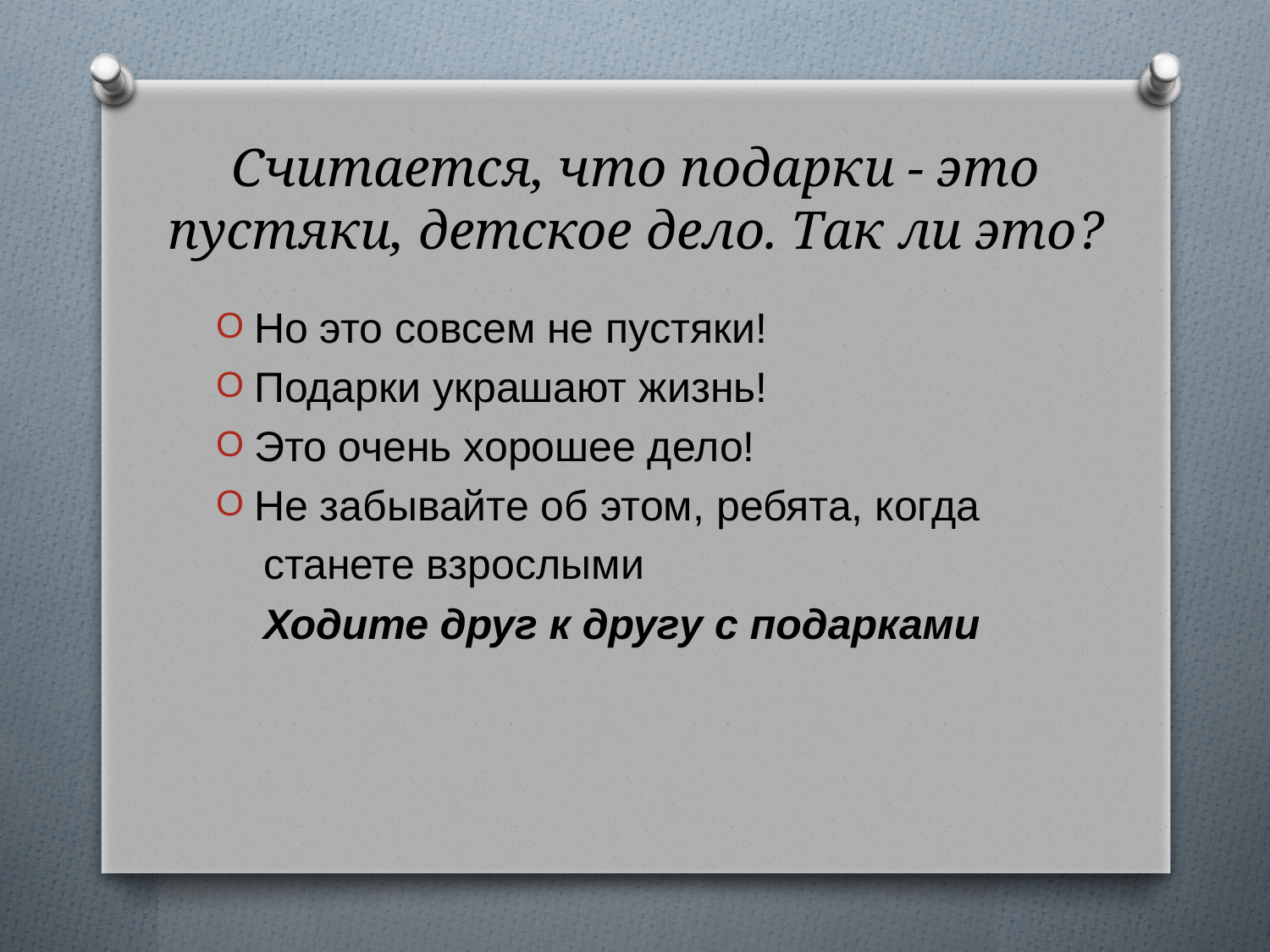

# Считается, что подарки - это пустяки, детское дело. Так ли это?
Но это совсем не пустяки!
Подарки украшают жизнь!
Это очень хорошее дело!
Не забывайте об этом, ребята, когда
    станете взрослыми
    Ходите друг к другу с подарками